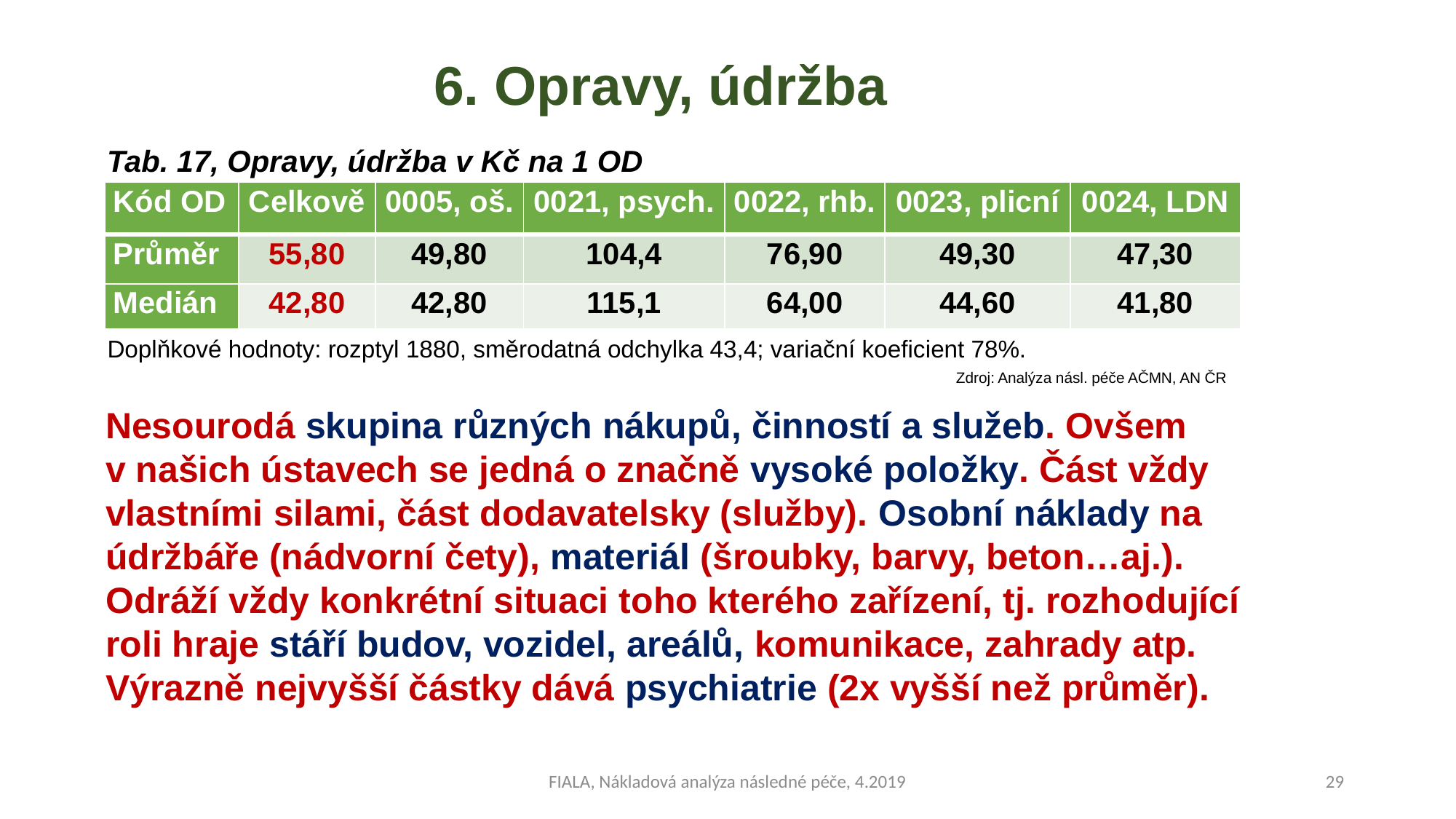

# 6. Opravy, údržba
Tab. 17, Opravy, údržba v Kč na 1 OD

| Kód OD | Celkově | 0005, oš. | 0021, psych. | 0022, rhb. | 0023, plicní | 0024, LDN |
| --- | --- | --- | --- | --- | --- | --- |
| Průměr | 55,80 | 49,80 | 104,4 | 76,90 | 49,30 | 47,30 |
| Medián | 42,80 | 42,80 | 115,1 | 64,00 | 44,60 | 41,80 |
Doplňkové hodnoty: rozptyl 1880, směrodatná odchylka 43,4; variační koeficient 78%.
Zdroj: Analýza násl. péče AČMN, AN ČR
Nesourodá skupina různých nákupů, činností a služeb. Ovšem
v našich ústavech se jedná o značně vysoké položky. Část vždy
vlastními silami, část dodavatelsky (služby). Osobní náklady na
údržbáře (nádvorní čety), materiál (šroubky, barvy, beton…aj.).
Odráží vždy konkrétní situaci toho kterého zařízení, tj. rozhodující
roli hraje stáří budov, vozidel, areálů, komunikace, zahrady atp.
Výrazně nejvyšší částky dává psychiatrie (2x vyšší než průměr).
FIALA, Nákladová analýza následné péče, 4.2019
29